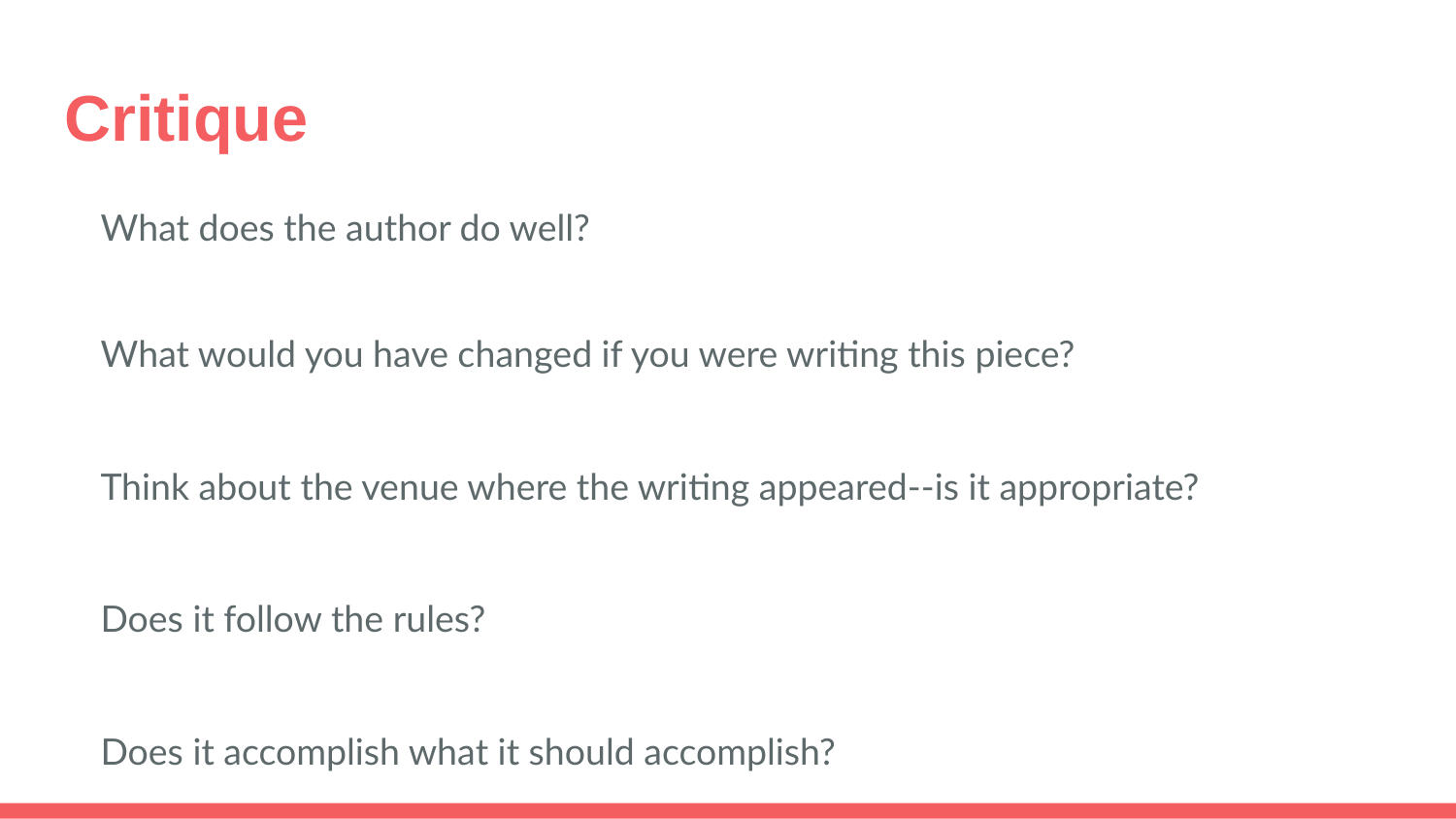

# Critique
What does the author do well?
What would you have changed if you were writing this piece?
Think about the venue where the writing appeared--is it appropriate?
Does it follow the rules?
Does it accomplish what it should accomplish?